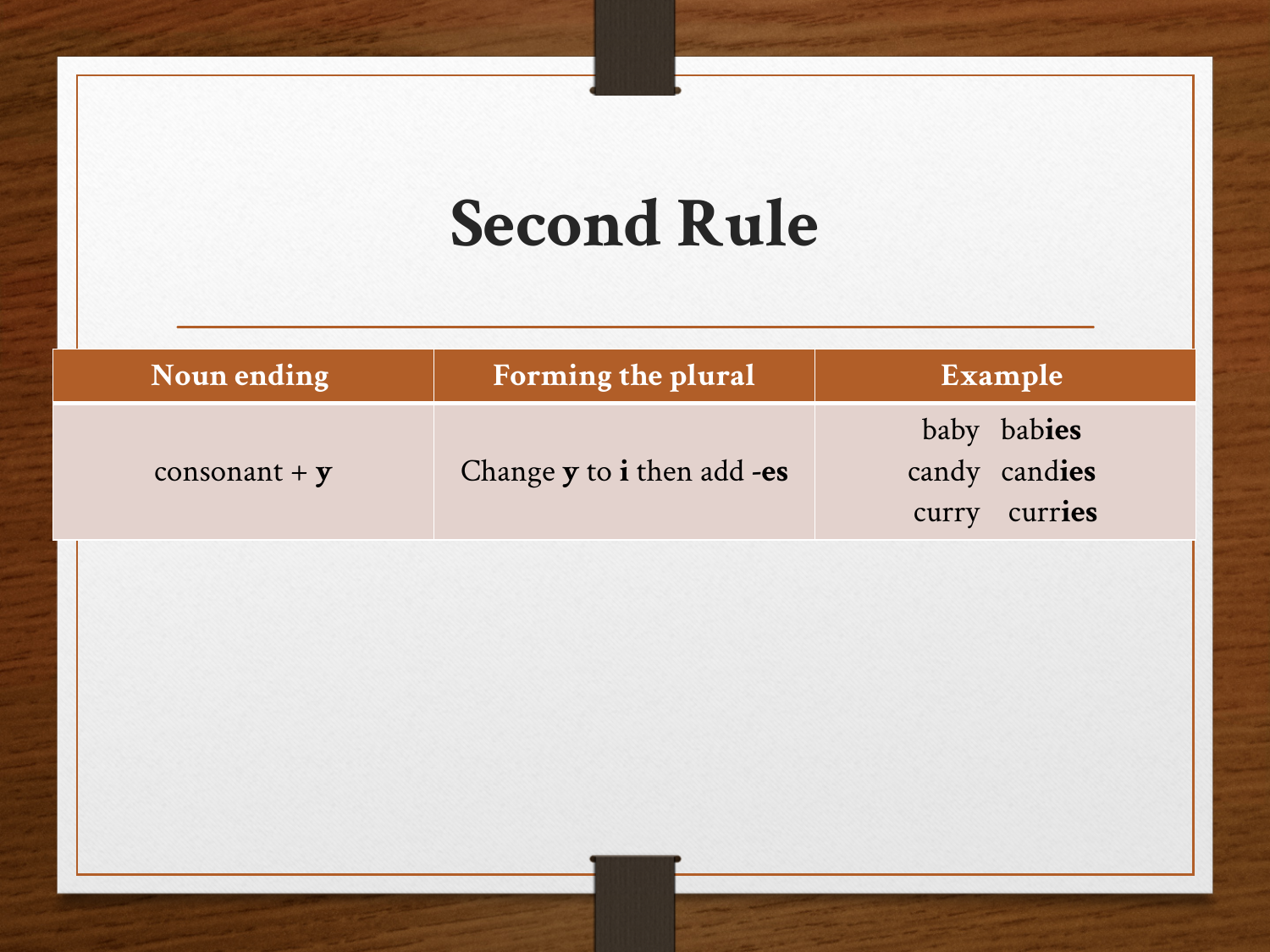

# Second Rule
| Noun ending | Forming the plural | Example |
| --- | --- | --- |
| consonant + y | Change y to i then add -es | baby babies candy candies curry curries |